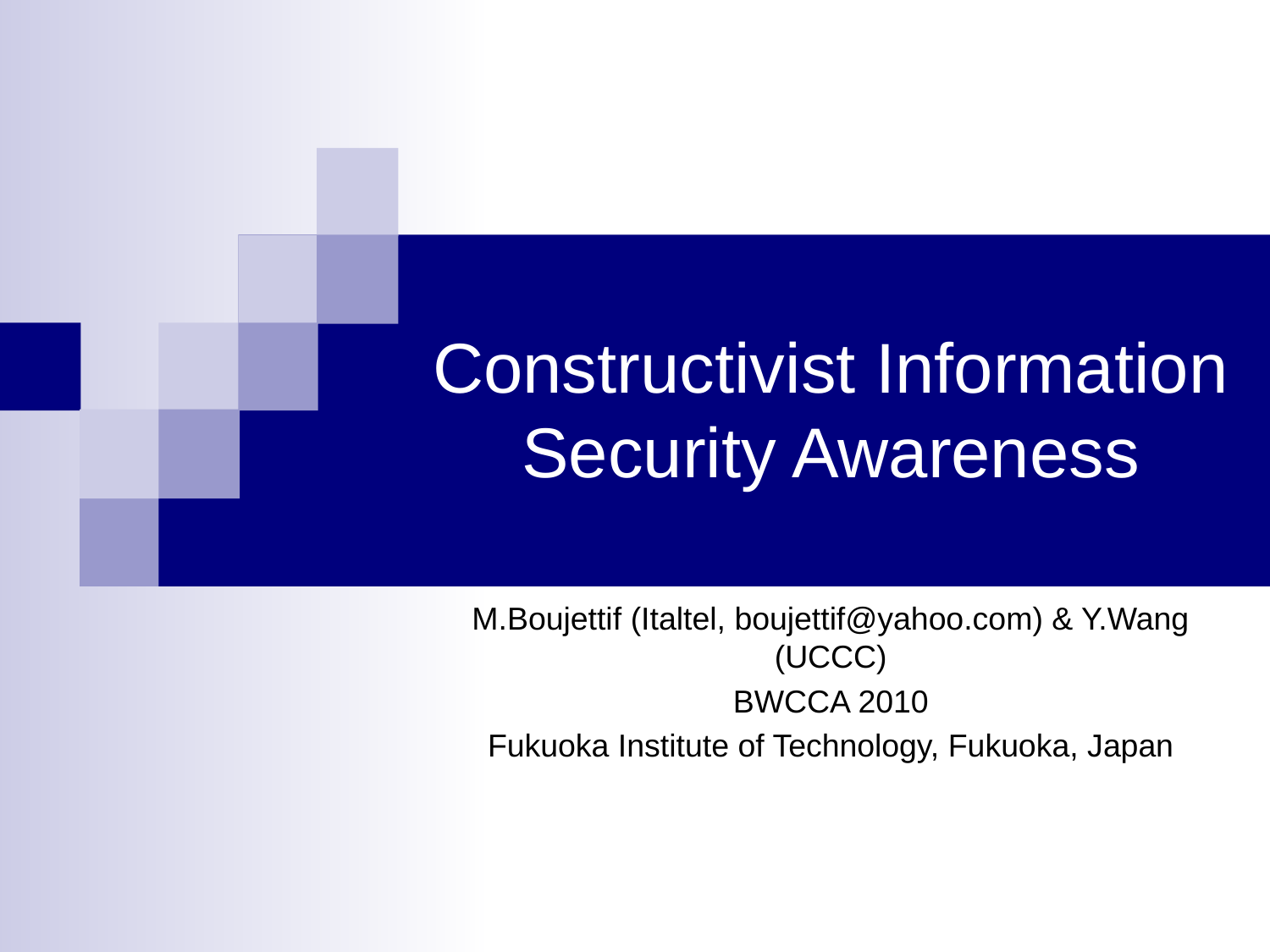

# Constructivist Information Security Awareness
M.Boujettif (Italtel, boujettif@yahoo.com) & Y.Wang (UCCC)
BWCCA 2010
Fukuoka Institute of Technology, Fukuoka, Japan